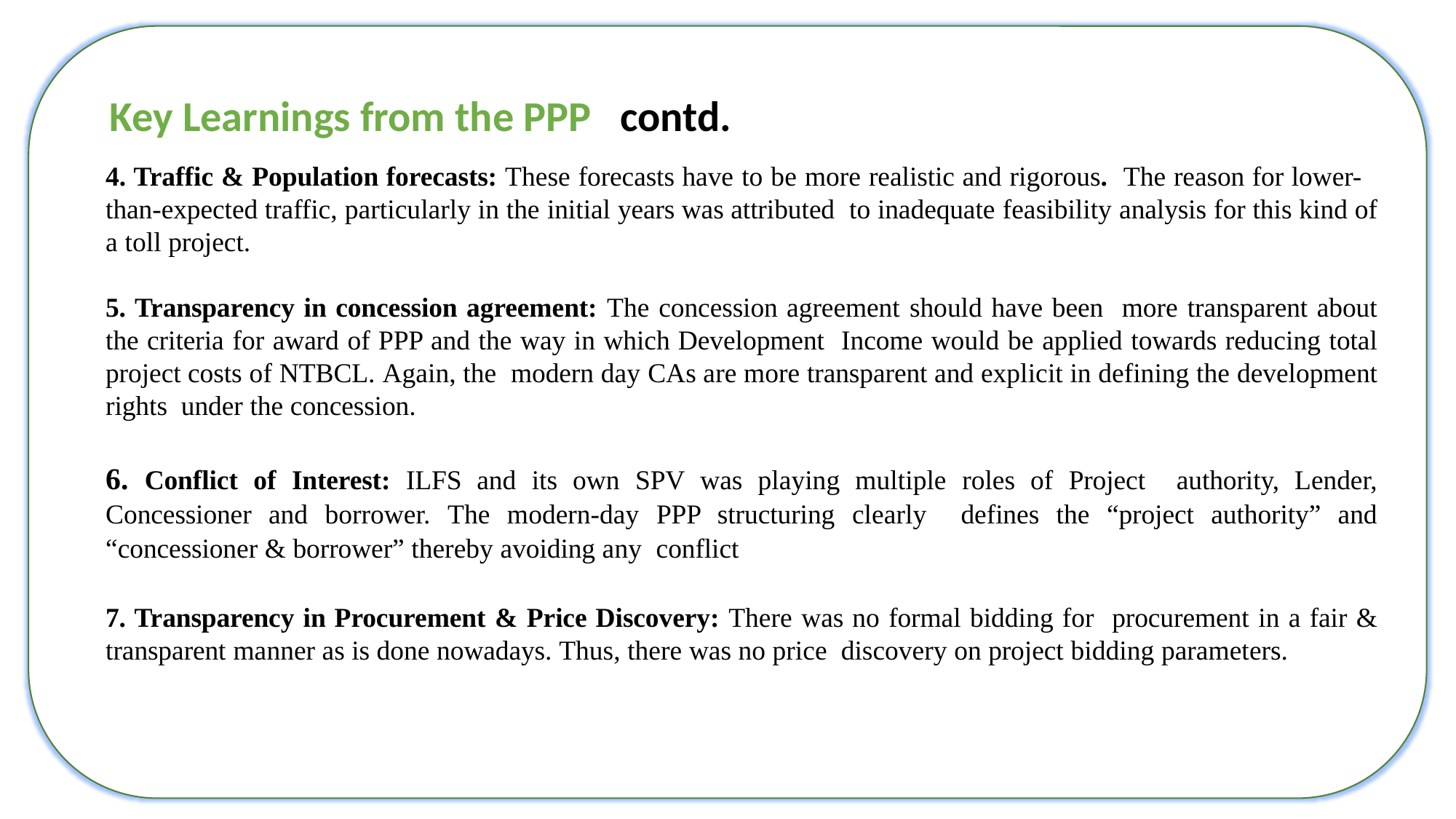

4. Traffic & Population forecasts: These forecasts have to be more realistic and rigorous.  The reason for lower-   than-expected traffic, particularly in the initial years was attributed  to inadequate feasibility analysis for this kind of a toll project.

5. Transparency in concession agreement: The concession agreement should have been  more transparent about the criteria for award of PPP and the way in which Development  Income would be applied towards reducing total project costs of NTBCL. Again, the  modern day CAs are more transparent and explicit in defining the development rights  under the concession.

6. Conflict of Interest: ILFS and its own SPV was playing multiple roles of Project  authority, Lender, Concessioner and borrower. The modern-day PPP structuring clearly  defines the “project authority” and “concessioner & borrower” thereby avoiding any  conflict

7. Transparency in Procurement & Price Discovery: There was no formal bidding for  procurement in a fair & transparent manner as is done nowadays. Thus, there was no price  discovery on project bidding parameters.
Key Learnings from the PPP   contd.